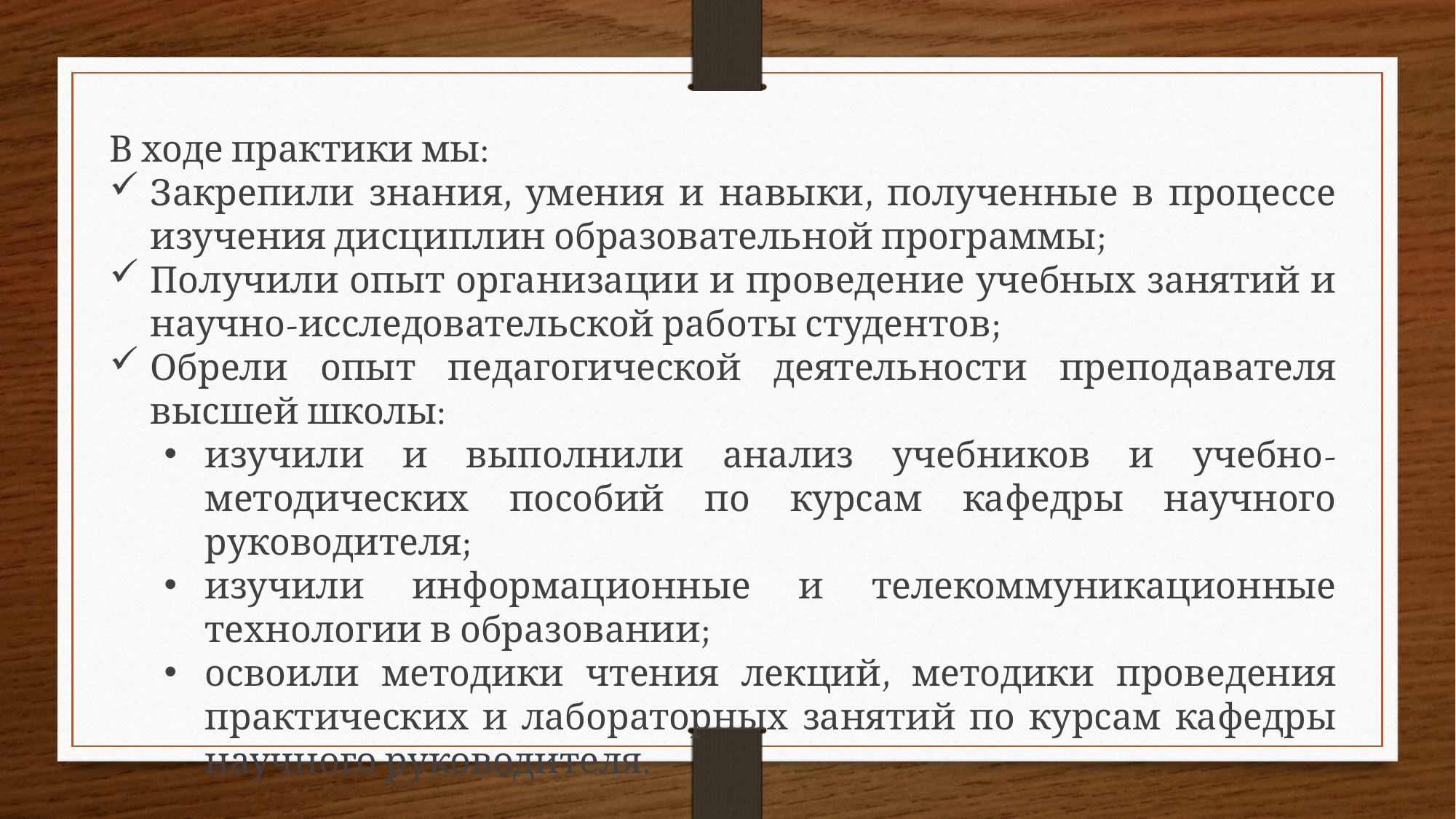

В ходе практики мы:
Закрепили знания, умения и навыки, полученные в процессе изучения дисциплин образовательной программы;
Получили опыт организации и проведение учебных занятий и научно-исследовательской работы студентов;
Обрели опыт педагогической деятельности преподавателя высшей школы:
изучили и выполнили анализ учебников и учебно-методических пособий по курсам кафедры научного руководителя;
изучили информационные и телекоммуникационные технологии в образовании;
освоили методики чтения лекций, методики проведения практических и лабораторных занятий по курсам кафедры научного руководителя.